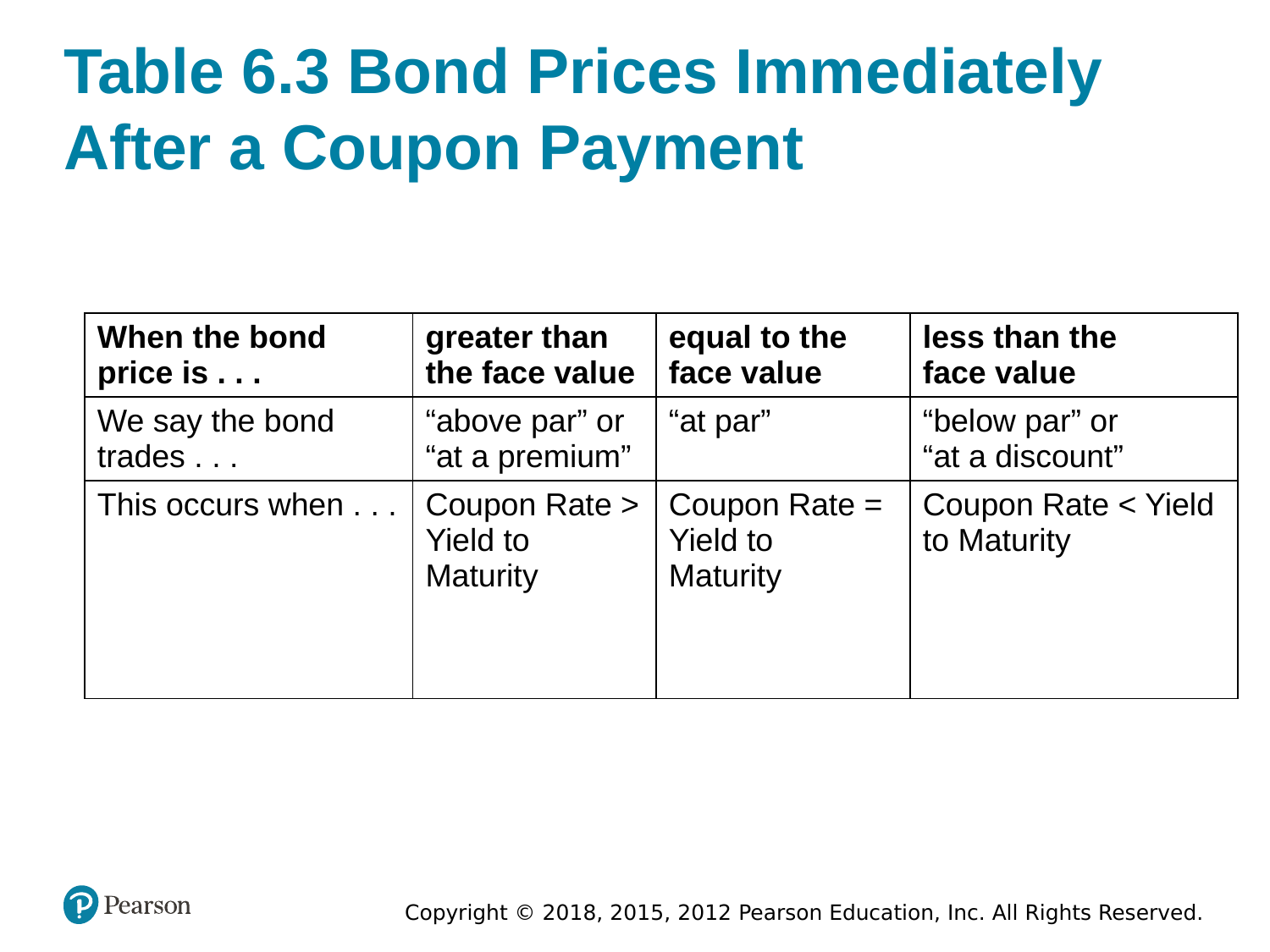

# Table 6.3 Bond Prices Immediately After a Coupon Payment
| When the bond price is . . . | greater than the face value | equal to the face value | less than the face value |
| --- | --- | --- | --- |
| We say the bond trades . . . | “above par” or “at a premium” | “at par” | “below par” or “at a discount” |
| This occurs when . . . | Coupon Rate > Yield to Maturity | Coupon Rate = Yield to Maturity | Coupon Rate < Yield to Maturity |